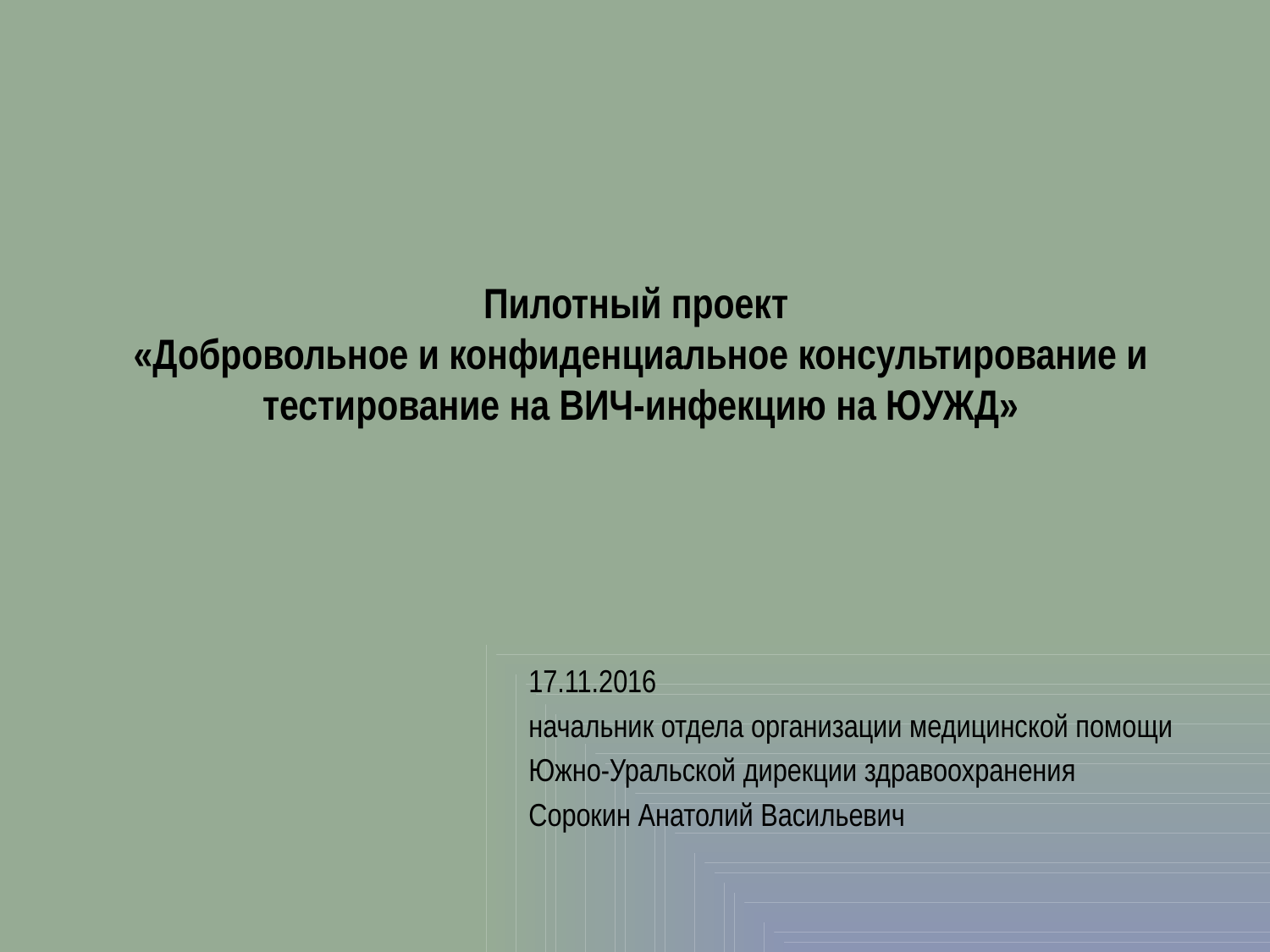

# Пилотный проект «Добровольное и конфиденциальное консультирование и тестирование на ВИЧ-инфекцию на ЮУЖД»
17.11.2016
начальник отдела организации медицинской помощи
Южно-Уральской дирекции здравоохранения
Сорокин Анатолий Васильевич